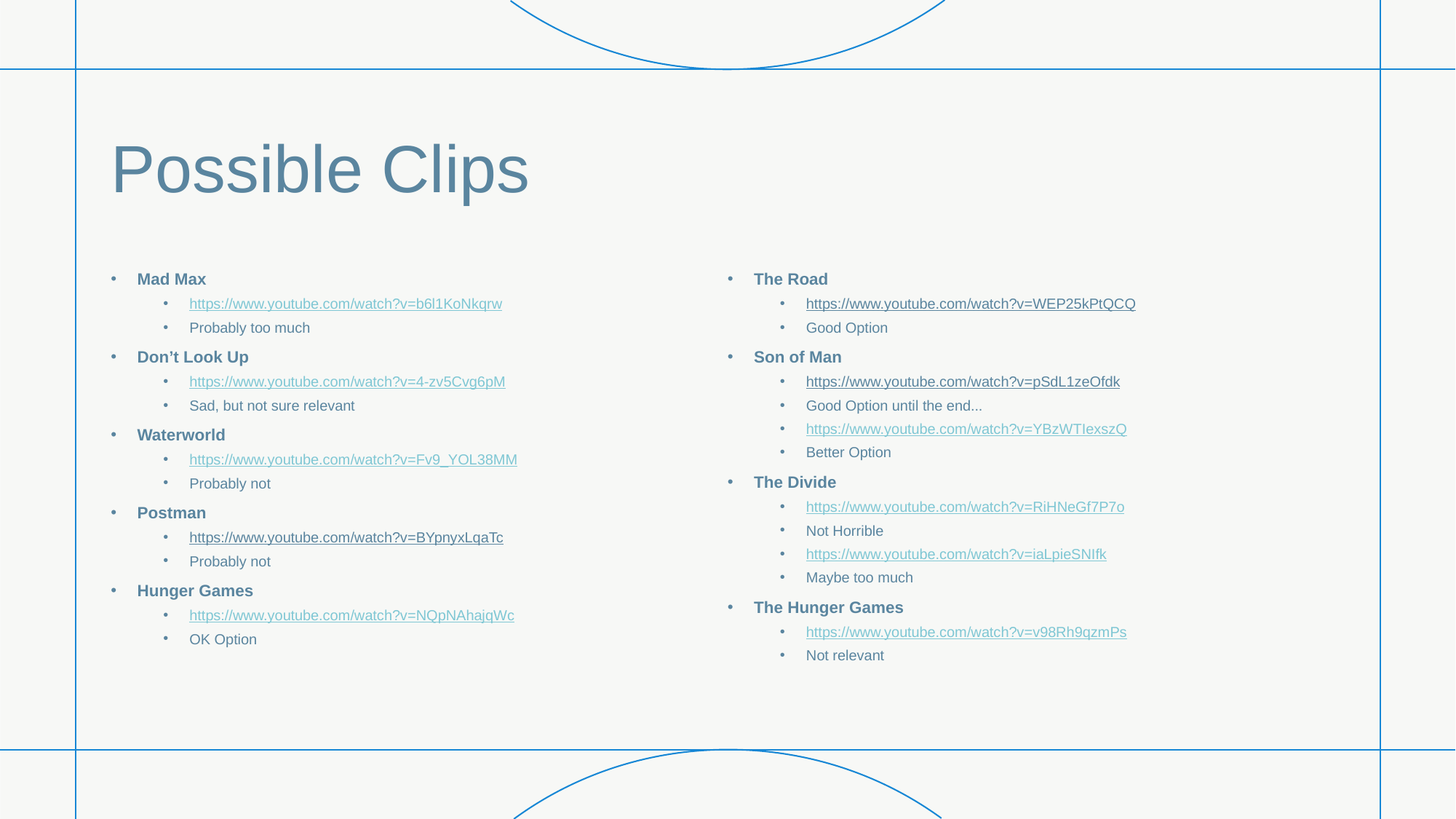

# Possible Clips
Mad Max
https://www.youtube.com/watch?v=b6l1KoNkqrw
Probably too much
Don’t Look Up
https://www.youtube.com/watch?v=4-zv5Cvg6pM
Sad, but not sure relevant
Waterworld
https://www.youtube.com/watch?v=Fv9_YOL38MM
Probably not
Postman
https://www.youtube.com/watch?v=BYpnyxLqaTc
Probably not
Hunger Games
https://www.youtube.com/watch?v=NQpNAhajqWc
OK Option

The Road
https://www.youtube.com/watch?v=WEP25kPtQCQ
Good Option
Son of Man
https://www.youtube.com/watch?v=pSdL1zeOfdk
Good Option until the end...
https://www.youtube.com/watch?v=YBzWTIexszQ
Better Option
The Divide
https://www.youtube.com/watch?v=RiHNeGf7P7o
Not Horrible
https://www.youtube.com/watch?v=iaLpieSNIfk
Maybe too much
The Hunger Games
https://www.youtube.com/watch?v=v98Rh9qzmPs
Not relevant